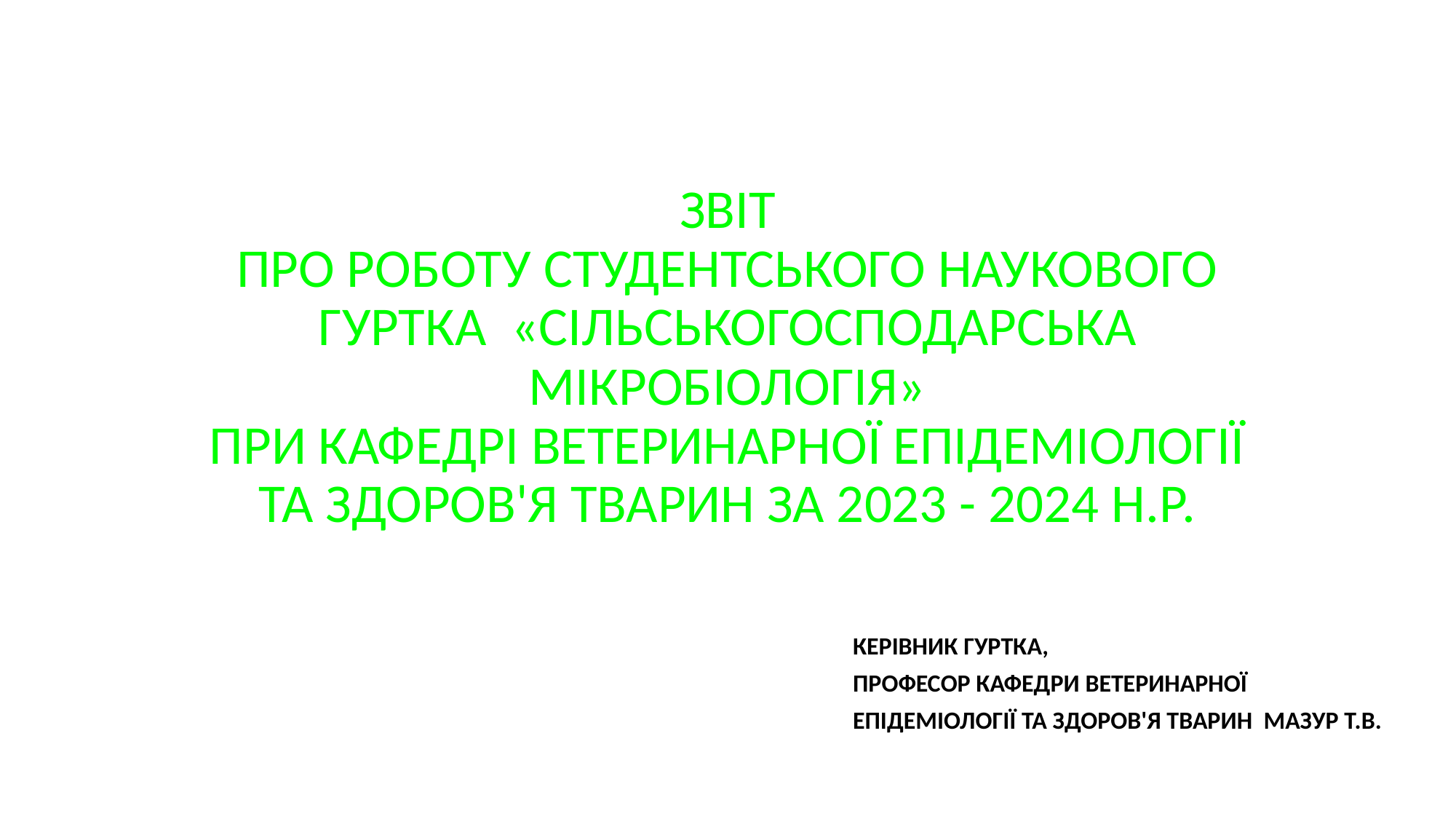

# ЗВІТ ПРО РОБОТУ СТУДЕНТСЬКОГО НАУКОВОГО ГУРТКА  «СІЛЬСЬКОГОСПОДАРСЬКА МІКРОБІОЛОГІЯ» ПРИ КАФЕДРІ ВЕТЕРИНАРНОЇ ЕПІДЕМІОЛОГІЇ ТА ЗДОРОВ'Я ТВАРИН ЗА 2023 - 2024 Н.Р.
Керівник гуртка,
професор кафедри ветеринарної
епідеміології та здоров'я тварин  Мазур Т.В.